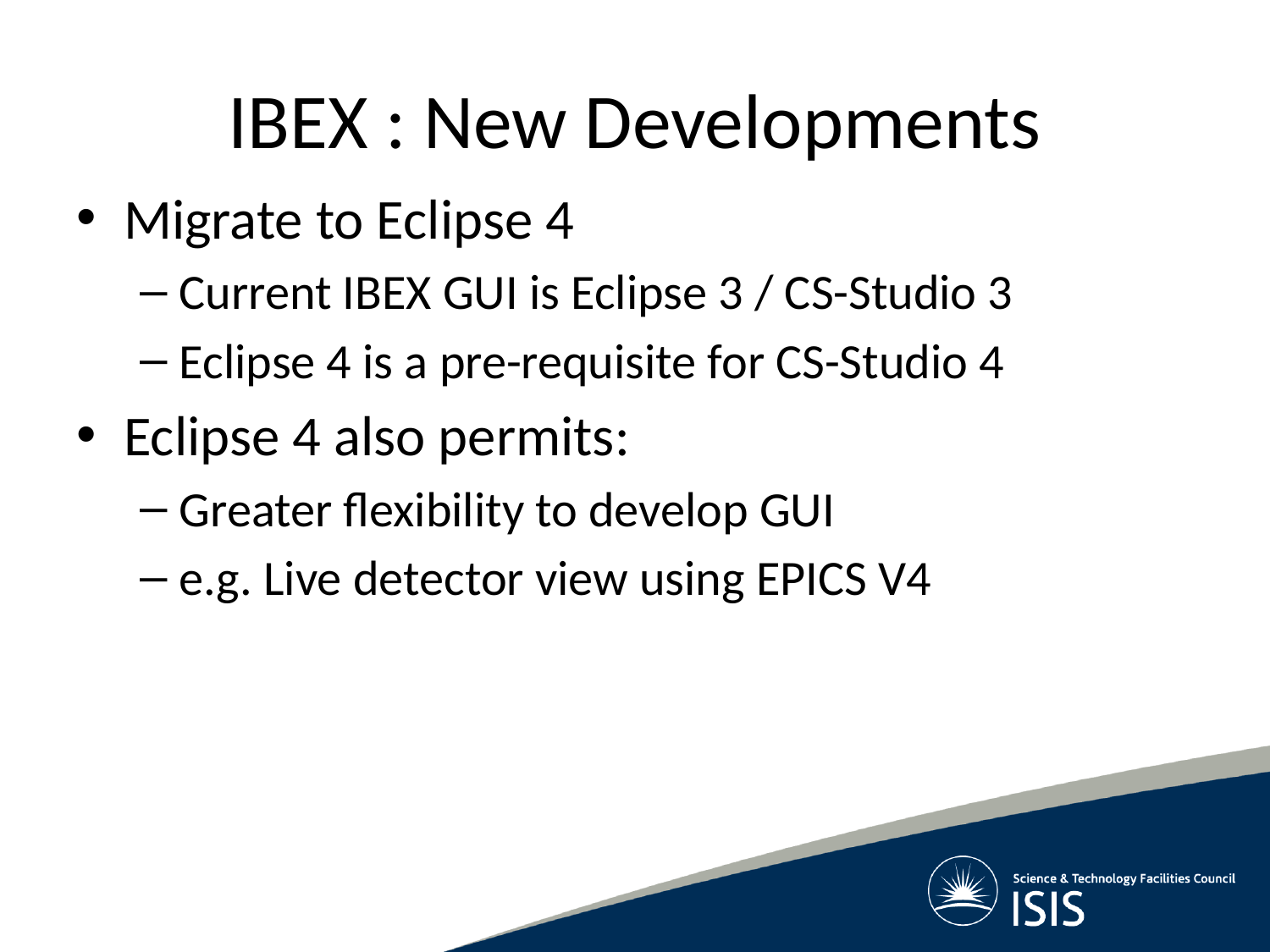

# IBEX : New Developments
Migrate to Eclipse 4
Current IBEX GUI is Eclipse 3 / CS-Studio 3
Eclipse 4 is a pre-requisite for CS-Studio 4
Eclipse 4 also permits:
Greater flexibility to develop GUI
e.g. Live detector view using EPICS V4